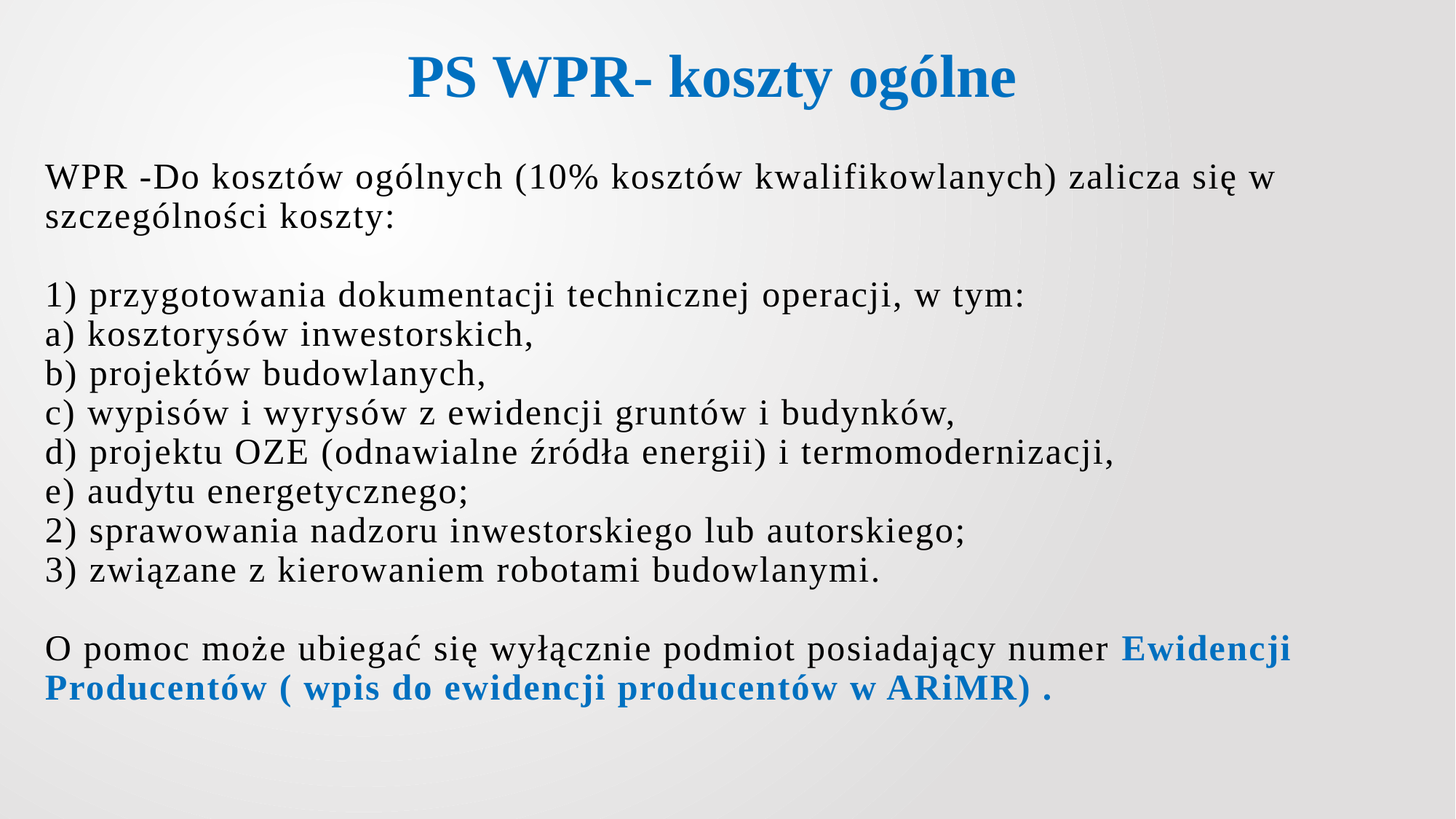

# PS WPR- koszty ogólne
WPR -Do kosztów ogólnych (10% kosztów kwalifikowlanych) zalicza się w szczególności koszty:

1) przygotowania dokumentacji technicznej operacji, w tym:
a) kosztorysów inwestorskich,
b) projektów budowlanych,
c) wypisów i wyrysów z ewidencji gruntów i budynków,
d) projektu OZE (odnawialne źródła energii) i termomodernizacji,
e) audytu energetycznego;
2) sprawowania nadzoru inwestorskiego lub autorskiego;
3) związane z kierowaniem robotami budowlanymi.

O pomoc może ubiegać się wyłącznie podmiot posiadający numer Ewidencji Producentów ( wpis do ewidencji producentów w ARiMR) .